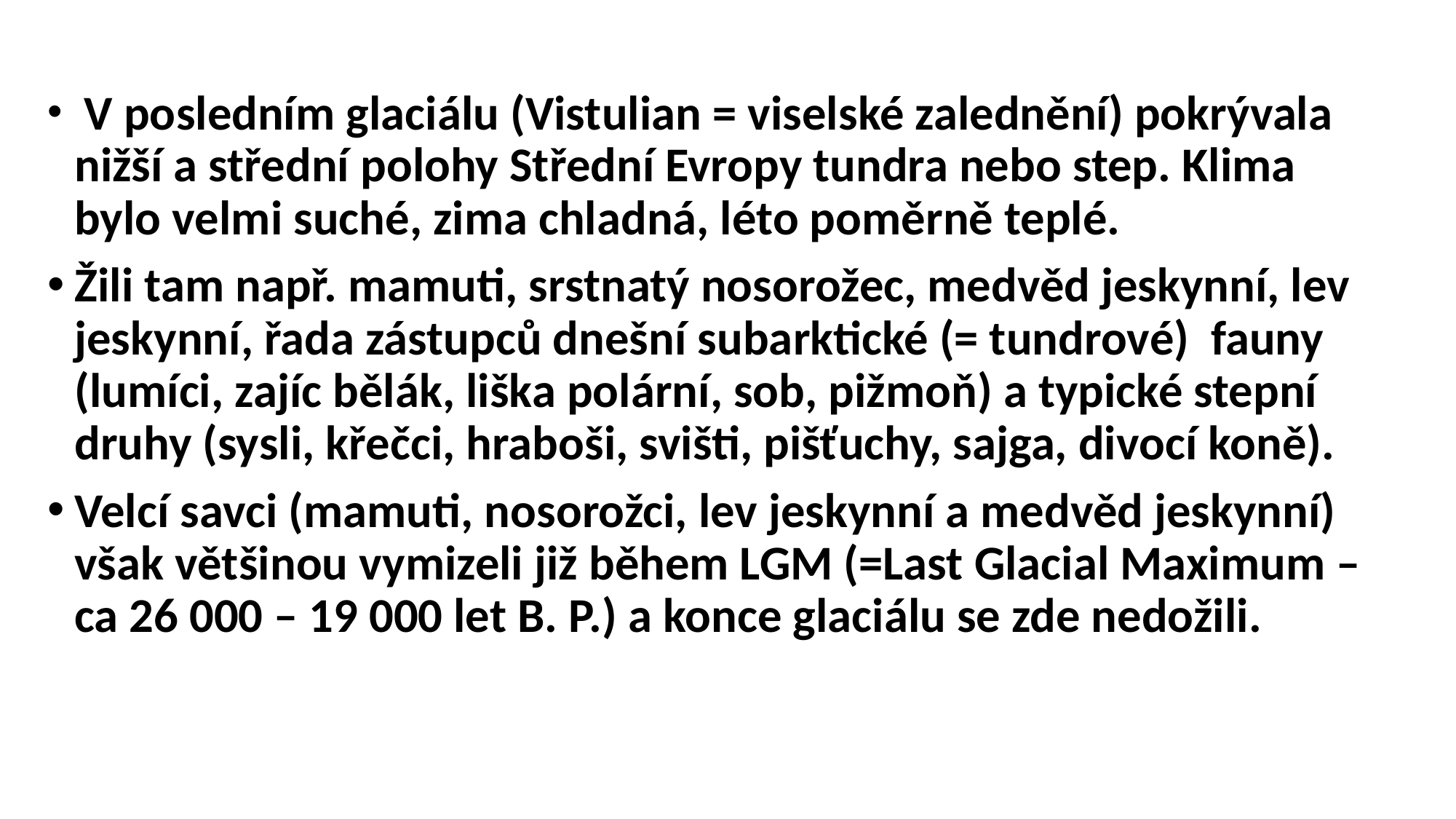

#
 V posledním glaciálu (Vistulian = viselské zalednění) pokrývala nižší a střední polohy Střední Evropy tundra nebo step. Klima bylo velmi suché, zima chladná, léto poměrně teplé.
Žili tam např. mamuti, srstnatý nosorožec, medvěd jeskynní, lev jeskynní, řada zástupců dnešní subarktické (= tundrové)  fauny (lumíci, zajíc bělák, liška polární, sob, pižmoň) a typické stepní druhy (sysli, křečci, hraboši, svišti, pišťuchy, sajga, divocí koně).
Velcí savci (mamuti, nosorožci, lev jeskynní a medvěd jeskynní) však většinou vymizeli již během LGM (=Last Glacial Maximum – ca 26 000 – 19 000 let B. P.) a konce glaciálu se zde nedožili.